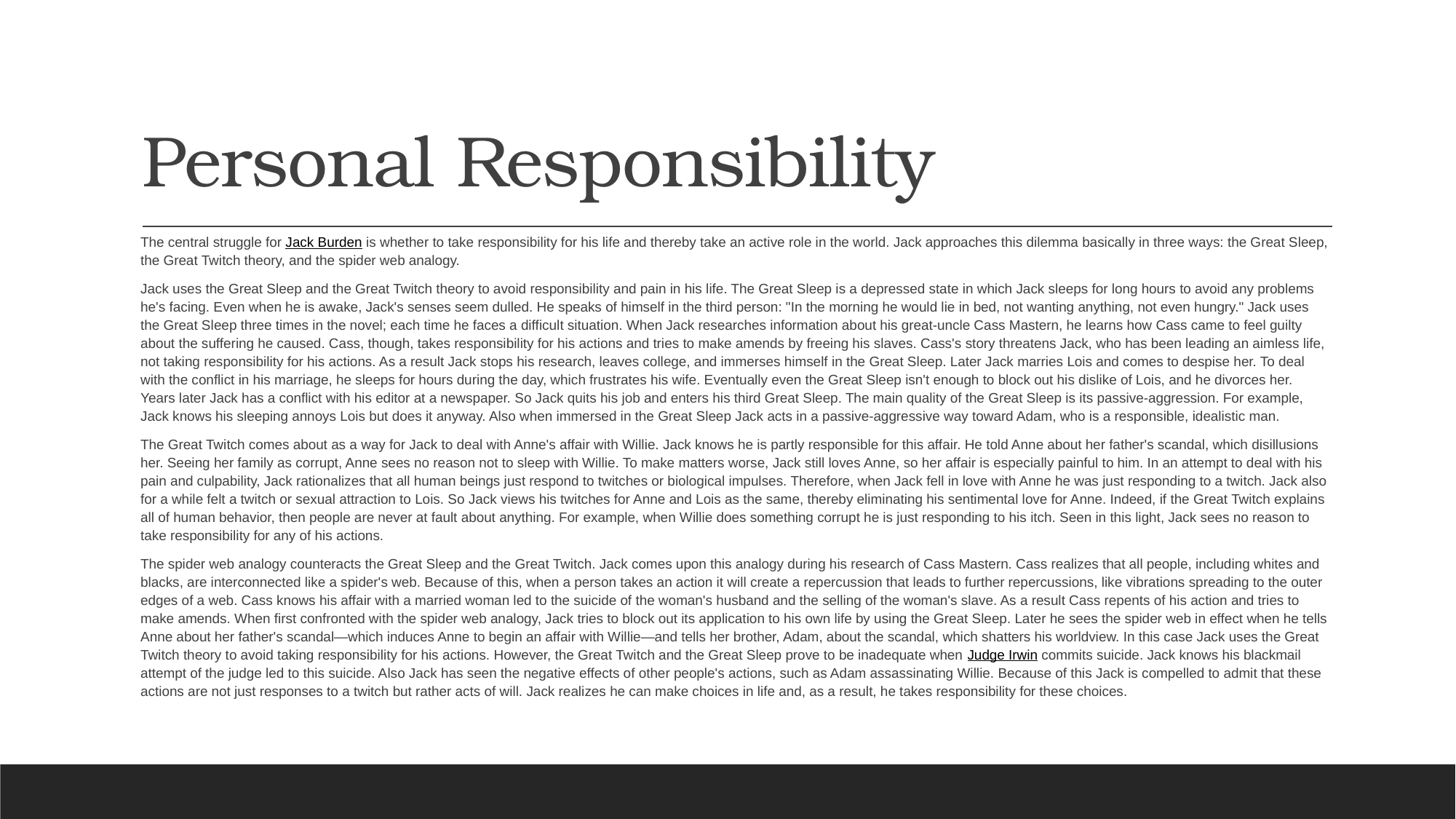

# Personal Responsibility
The central struggle for Jack Burden is whether to take responsibility for his life and thereby take an active role in the world. Jack approaches this dilemma basically in three ways: the Great Sleep, the Great Twitch theory, and the spider web analogy.
Jack uses the Great Sleep and the Great Twitch theory to avoid responsibility and pain in his life. The Great Sleep is a depressed state in which Jack sleeps for long hours to avoid any problems he's facing. Even when he is awake, Jack's senses seem dulled. He speaks of himself in the third person: "In the morning he would lie in bed, not wanting anything, not even hungry." Jack uses the Great Sleep three times in the novel; each time he faces a difficult situation. When Jack researches information about his great-uncle Cass Mastern, he learns how Cass came to feel guilty about the suffering he caused. Cass, though, takes responsibility for his actions and tries to make amends by freeing his slaves. Cass's story threatens Jack, who has been leading an aimless life, not taking responsibility for his actions. As a result Jack stops his research, leaves college, and immerses himself in the Great Sleep. Later Jack marries Lois and comes to despise her. To deal with the conflict in his marriage, he sleeps for hours during the day, which frustrates his wife. Eventually even the Great Sleep isn't enough to block out his dislike of Lois, and he divorces her. Years later Jack has a conflict with his editor at a newspaper. So Jack quits his job and enters his third Great Sleep. The main quality of the Great Sleep is its passive-aggression. For example, Jack knows his sleeping annoys Lois but does it anyway. Also when immersed in the Great Sleep Jack acts in a passive-aggressive way toward Adam, who is a responsible, idealistic man.
The Great Twitch comes about as a way for Jack to deal with Anne's affair with Willie. Jack knows he is partly responsible for this affair. He told Anne about her father's scandal, which disillusions her. Seeing her family as corrupt, Anne sees no reason not to sleep with Willie. To make matters worse, Jack still loves Anne, so her affair is especially painful to him. In an attempt to deal with his pain and culpability, Jack rationalizes that all human beings just respond to twitches or biological impulses. Therefore, when Jack fell in love with Anne he was just responding to a twitch. Jack also for a while felt a twitch or sexual attraction to Lois. So Jack views his twitches for Anne and Lois as the same, thereby eliminating his sentimental love for Anne. Indeed, if the Great Twitch explains all of human behavior, then people are never at fault about anything. For example, when Willie does something corrupt he is just responding to his itch. Seen in this light, Jack sees no reason to take responsibility for any of his actions.
The spider web analogy counteracts the Great Sleep and the Great Twitch. Jack comes upon this analogy during his research of Cass Mastern. Cass realizes that all people, including whites and blacks, are interconnected like a spider's web. Because of this, when a person takes an action it will create a repercussion that leads to further repercussions, like vibrations spreading to the outer edges of a web. Cass knows his affair with a married woman led to the suicide of the woman's husband and the selling of the woman's slave. As a result Cass repents of his action and tries to make amends. When first confronted with the spider web analogy, Jack tries to block out its application to his own life by using the Great Sleep. Later he sees the spider web in effect when he tells Anne about her father's scandal—which induces Anne to begin an affair with Willie—and tells her brother, Adam, about the scandal, which shatters his worldview. In this case Jack uses the Great Twitch theory to avoid taking responsibility for his actions. However, the Great Twitch and the Great Sleep prove to be inadequate when Judge Irwin commits suicide. Jack knows his blackmail attempt of the judge led to this suicide. Also Jack has seen the negative effects of other people's actions, such as Adam assassinating Willie. Because of this Jack is compelled to admit that these actions are not just responses to a twitch but rather acts of will. Jack realizes he can make choices in life and, as a result, he takes responsibility for these choices.